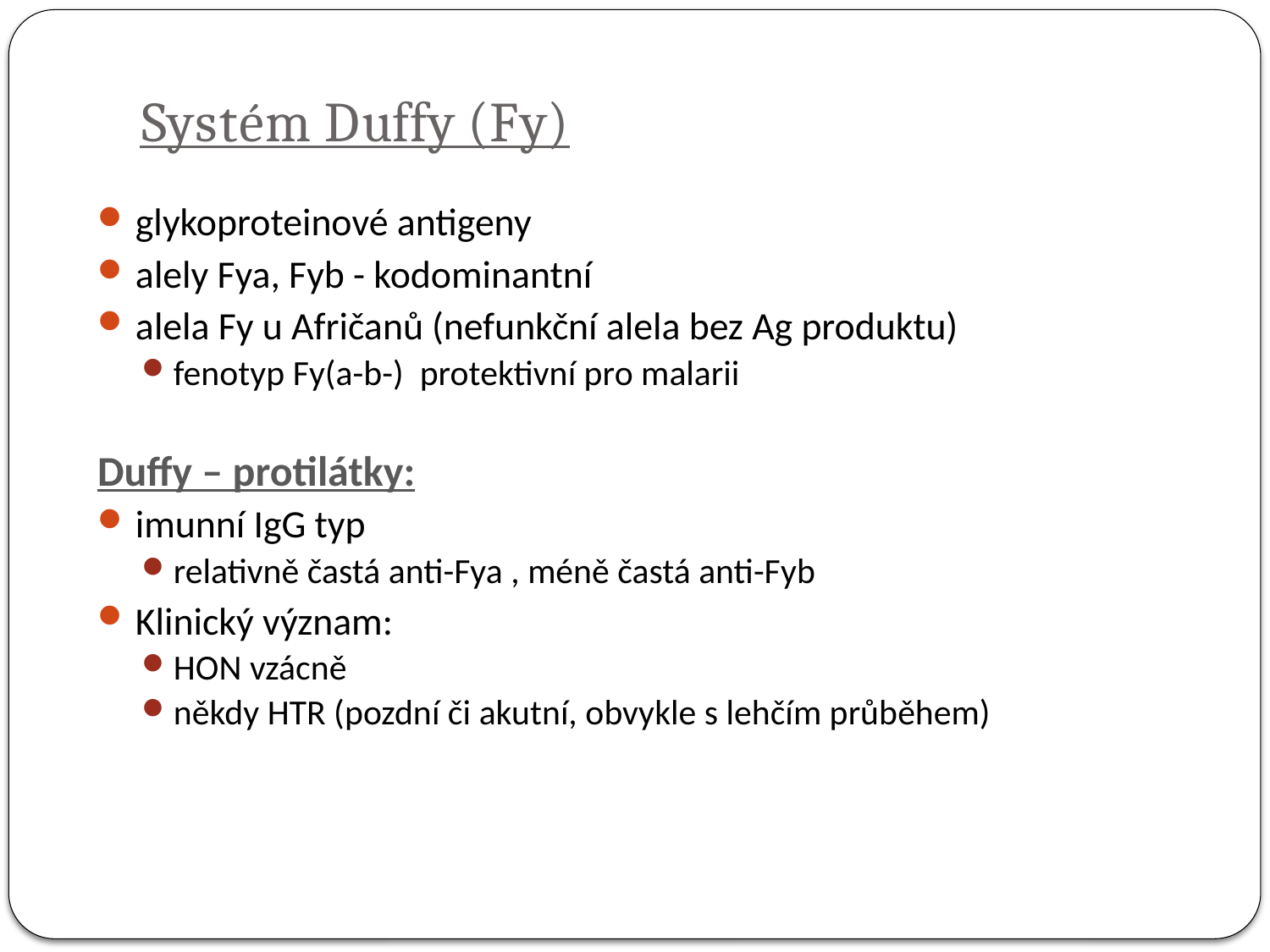

# Systém Duffy (Fy)
glykoproteinové antigeny
alely Fya, Fyb - kodominantní
alela Fy u Afričanů (nefunkční alela bez Ag produktu)
fenotyp Fy(a-b-)  protektivní pro malarii

Duffy – protilátky:
imunní IgG typ
relativně častá anti-Fya , méně častá anti-Fyb
Klinický význam:
HON vzácně
někdy HTR (pozdní či akutní, obvykle s lehčím průběhem)